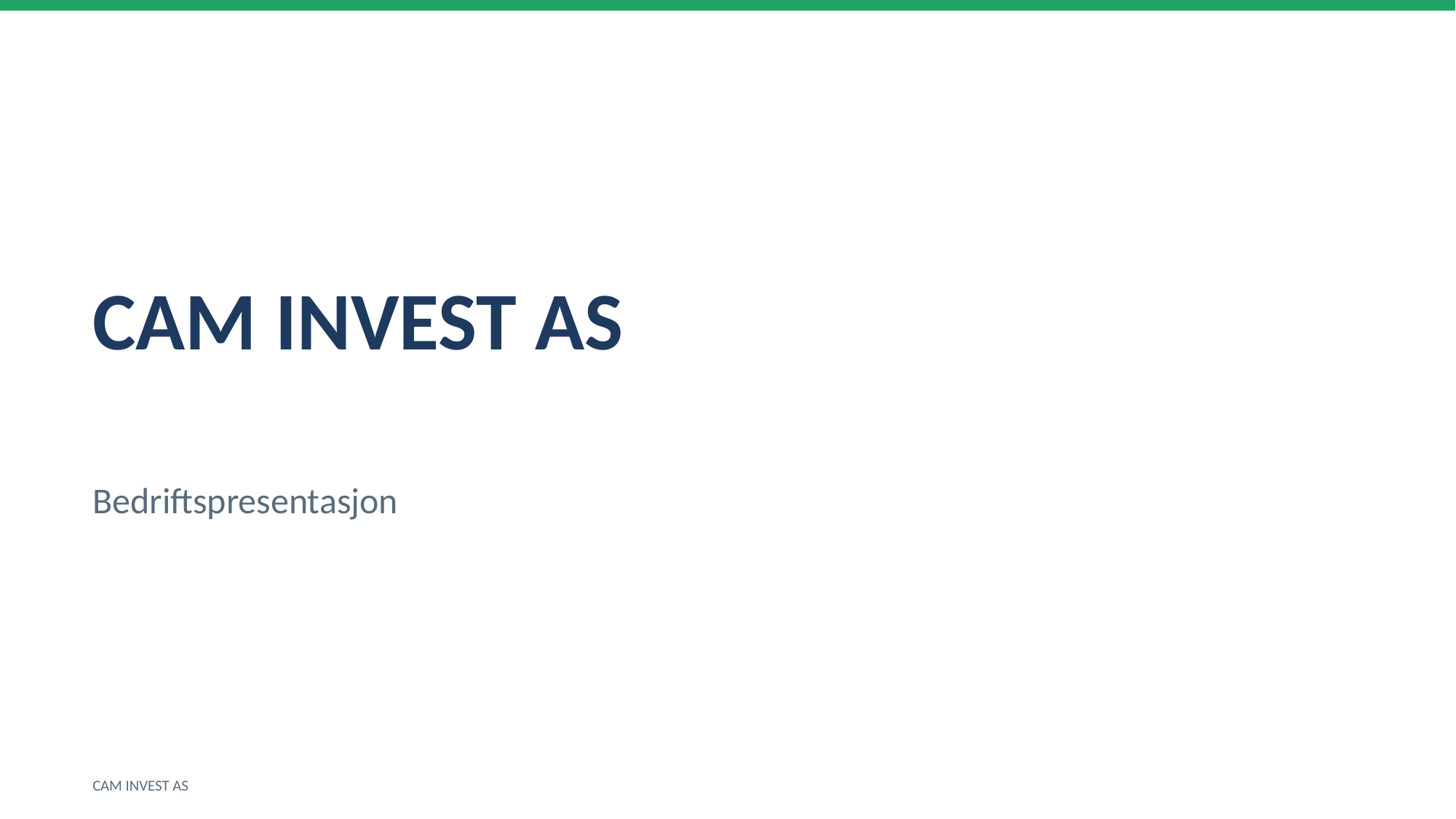

CAM INVEST AS
Bedriftspresentasjon
CAM INVEST AS